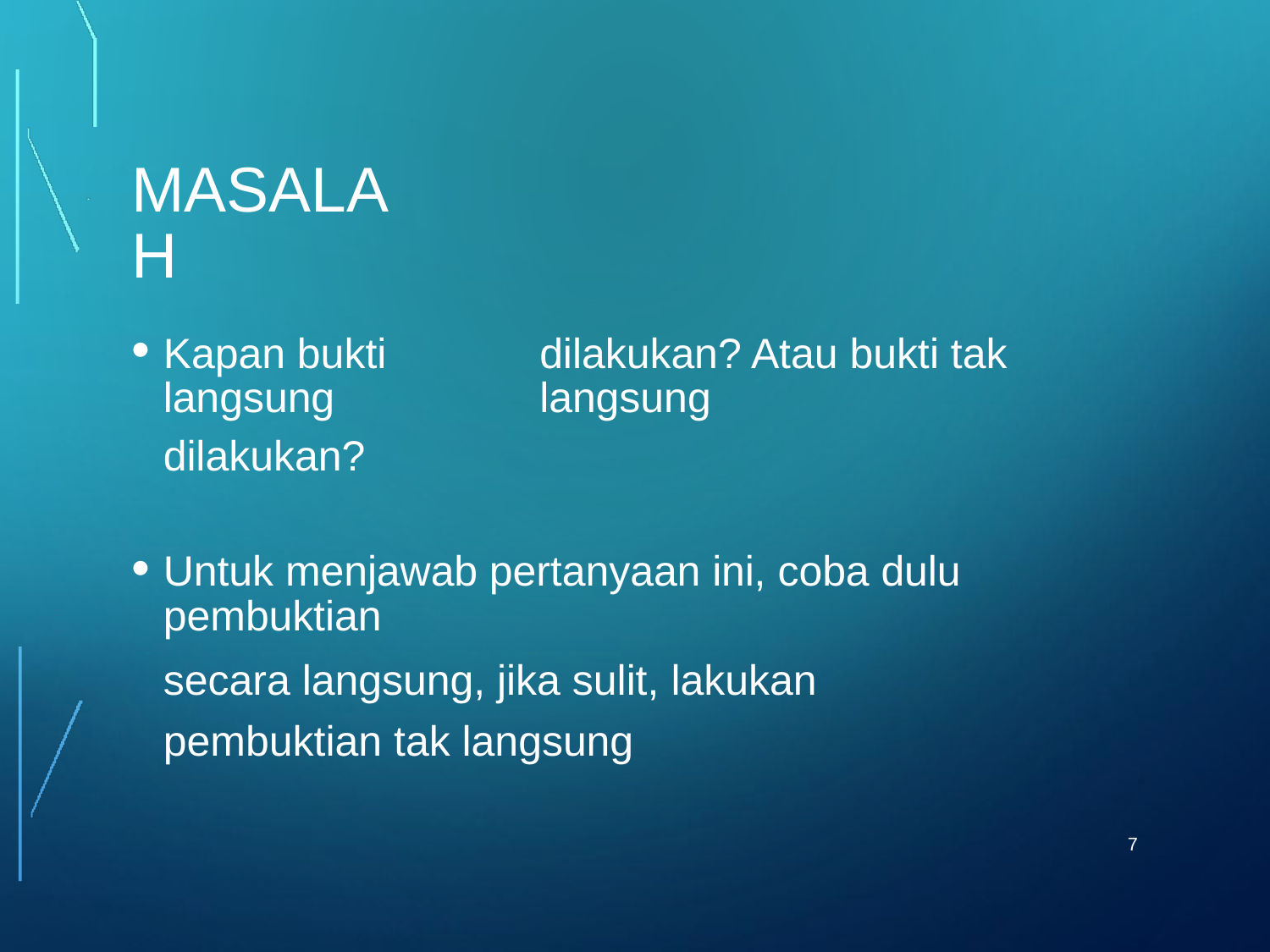

MASALAH

•
Kapan bukti langsung
dilakukan?
dilakukan? Atau bukti tak langsung

•
Untuk menjawab pertanyaan ini, coba dulu pembuktian
secara langsung, jika sulit, lakukan pembuktian tak langsung

7